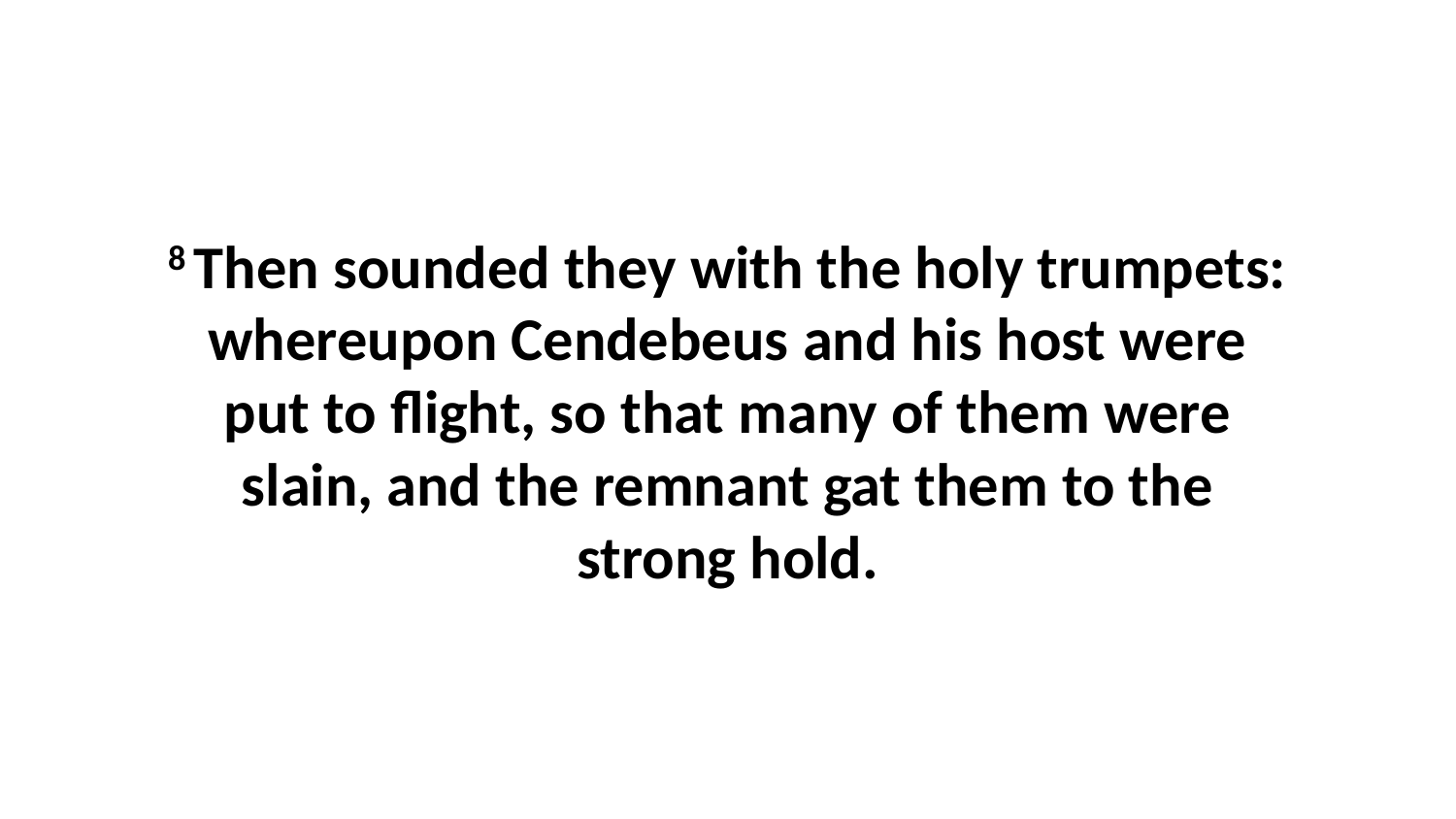

8 Then sounded they with the holy trumpets: whereupon Cendebeus and his host were put to flight, so that many of them were slain, and the remnant gat them to the strong hold.